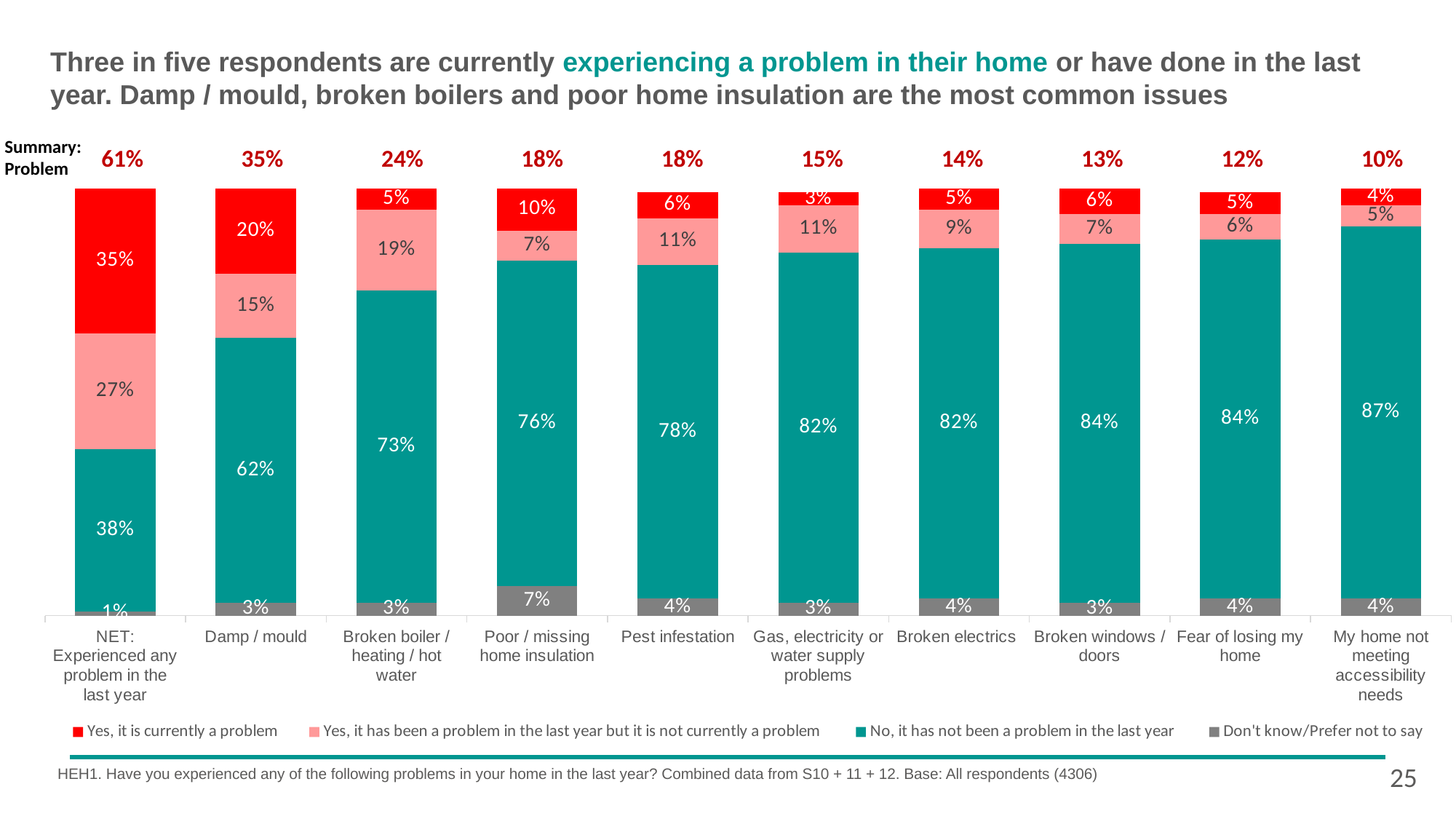

Three in five respondents are currently experiencing a problem in their home or have done in the last year. Damp / mould, broken boilers and poor home insulation are the most common issues
Summary: Problem
61%
35%
24%
18%
18%
15%
14%
13%
12%
10%

[unsupported chart]

(-3pp)
(+7pp)
(+5pp)
(+1pp)
25
HEH1. Have you experienced any of the following problems in your home in the last year? Combined data from S10 + 11 + 12. Base: All respondents (4306)